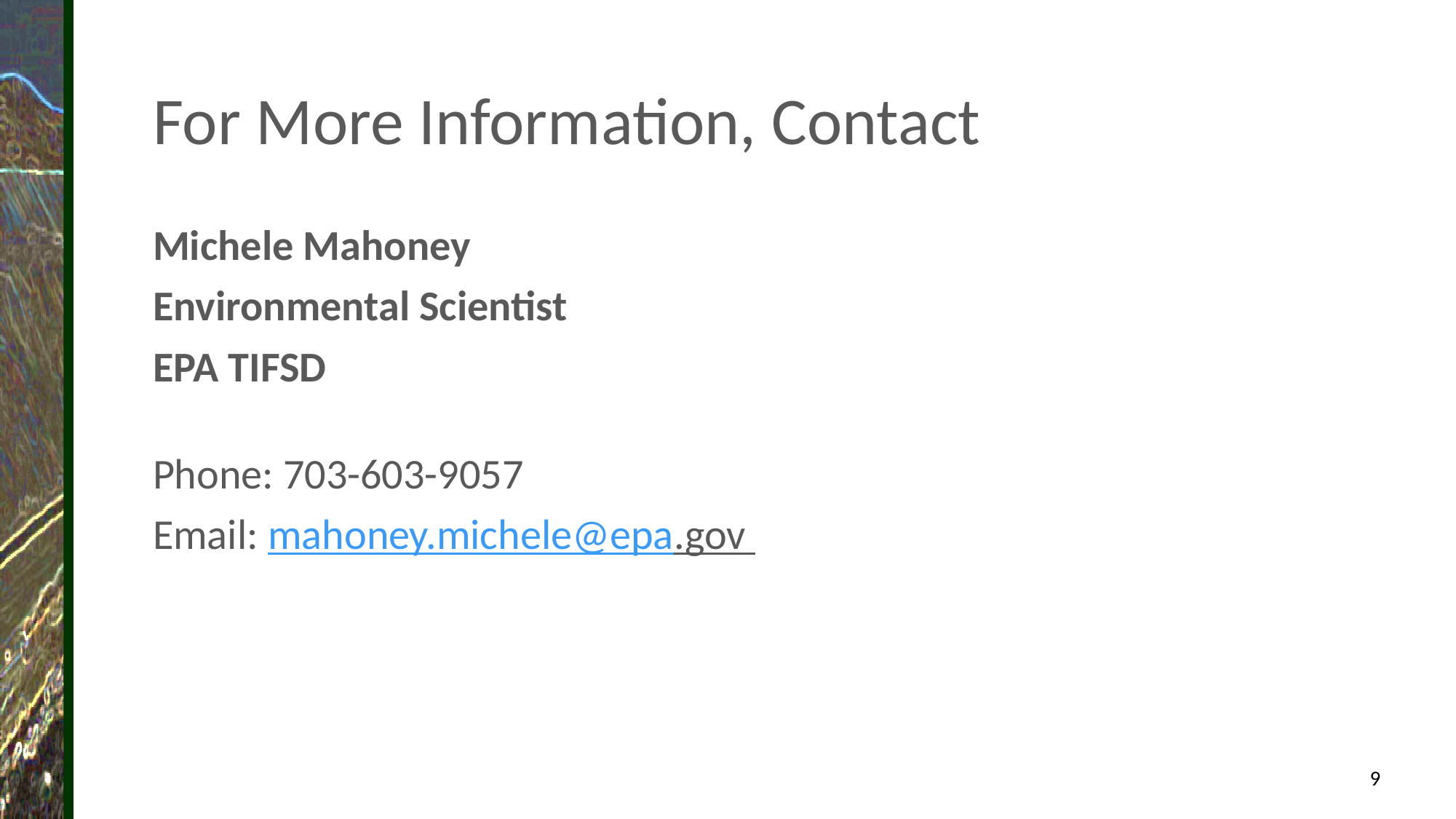

# For More Information, Contact
Michele Mahoney
Environmental Scientist
EPA TIFSD
Phone: 703-603-9057
Email: mahoney.michele@epa.gov
9